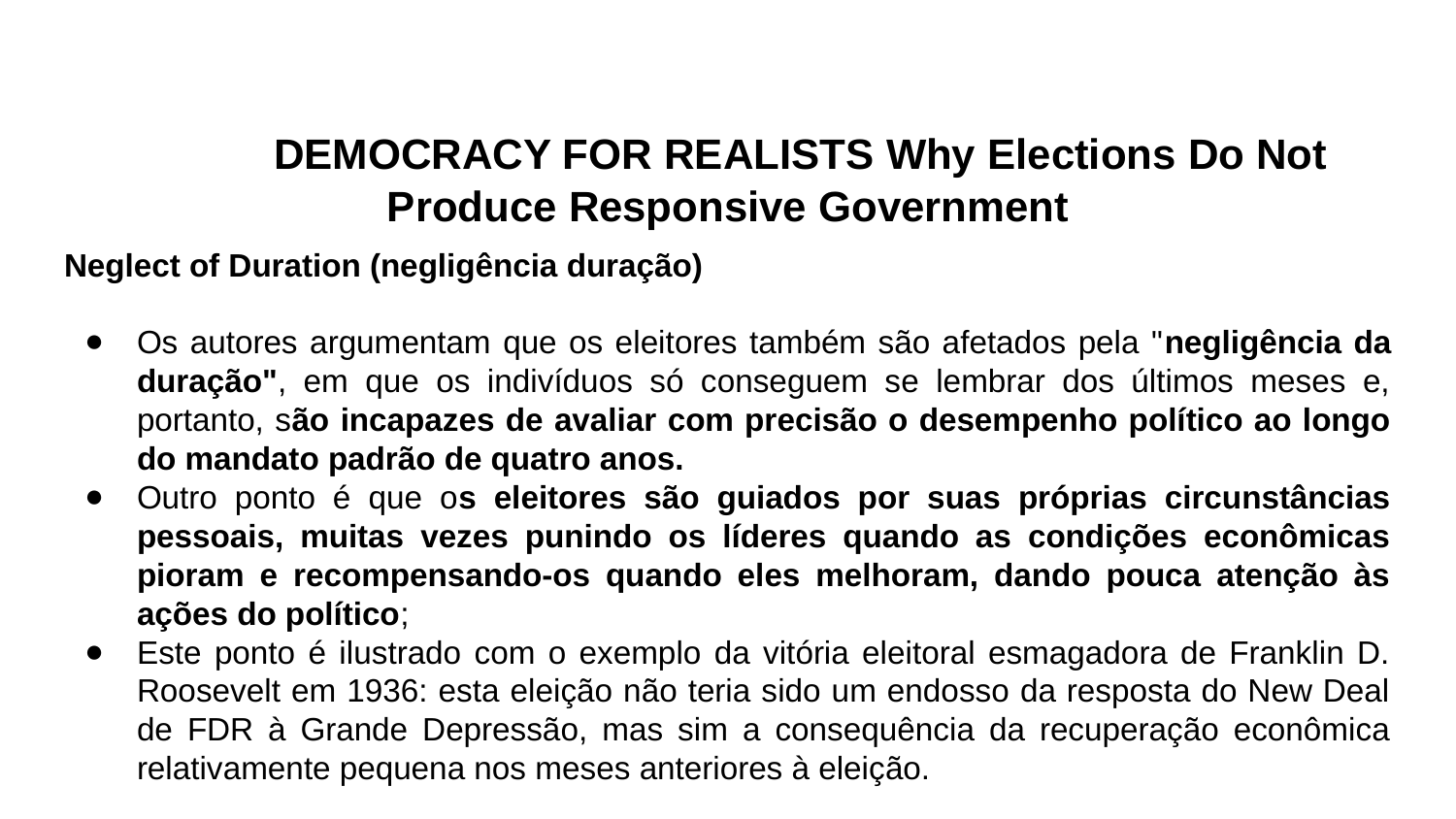

# DEMOCRACY FOR REALISTS Why Elections Do Not Produce Responsive Government
Neglect of Duration (negligência duração)
Os autores argumentam que os eleitores também são afetados pela "negligência da duração", em que os indivíduos só conseguem se lembrar dos últimos meses e, portanto, são incapazes de avaliar com precisão o desempenho político ao longo do mandato padrão de quatro anos.
Outro ponto é que os eleitores são guiados por suas próprias circunstâncias pessoais, muitas vezes punindo os líderes quando as condições econômicas pioram e recompensando-os quando eles melhoram, dando pouca atenção às ações do político;
Este ponto é ilustrado com o exemplo da vitória eleitoral esmagadora de Franklin D. Roosevelt em 1936: esta eleição não teria sido um endosso da resposta do New Deal de FDR à Grande Depressão, mas sim a consequência da recuperação econômica relativamente pequena nos meses anteriores à eleição.